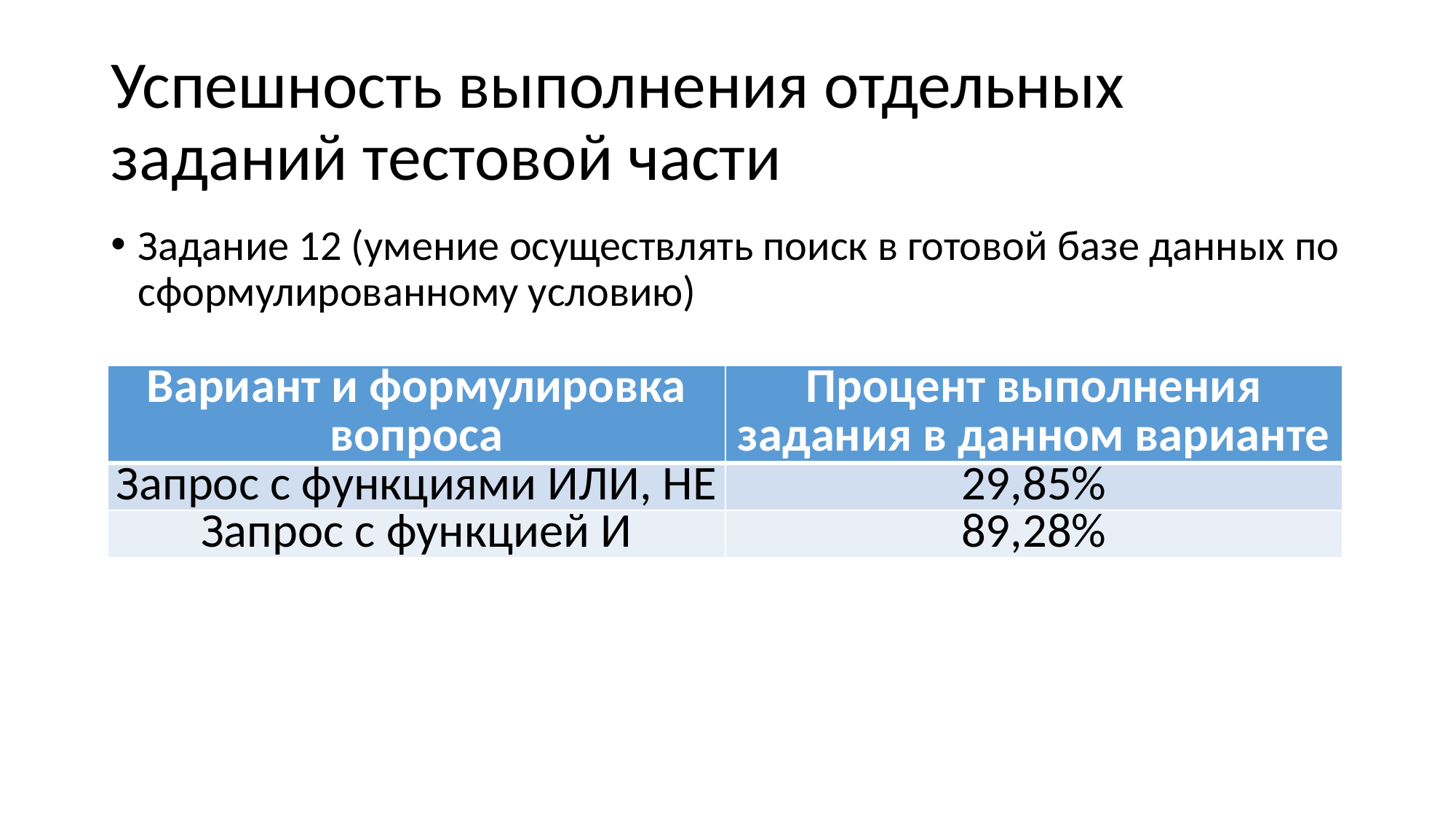

# Успешность выполнения отдельных заданий тестовой части
Задание 12 (умение осуществлять поиск в готовой базе данных по сформулированному условию)
| Вариант и формулировка вопроса | Процент выполнения задания в данном варианте |
| --- | --- |
| Запрос с функциями ИЛИ, НЕ | 29,85% |
| Запрос с функцией И | 89,28% |